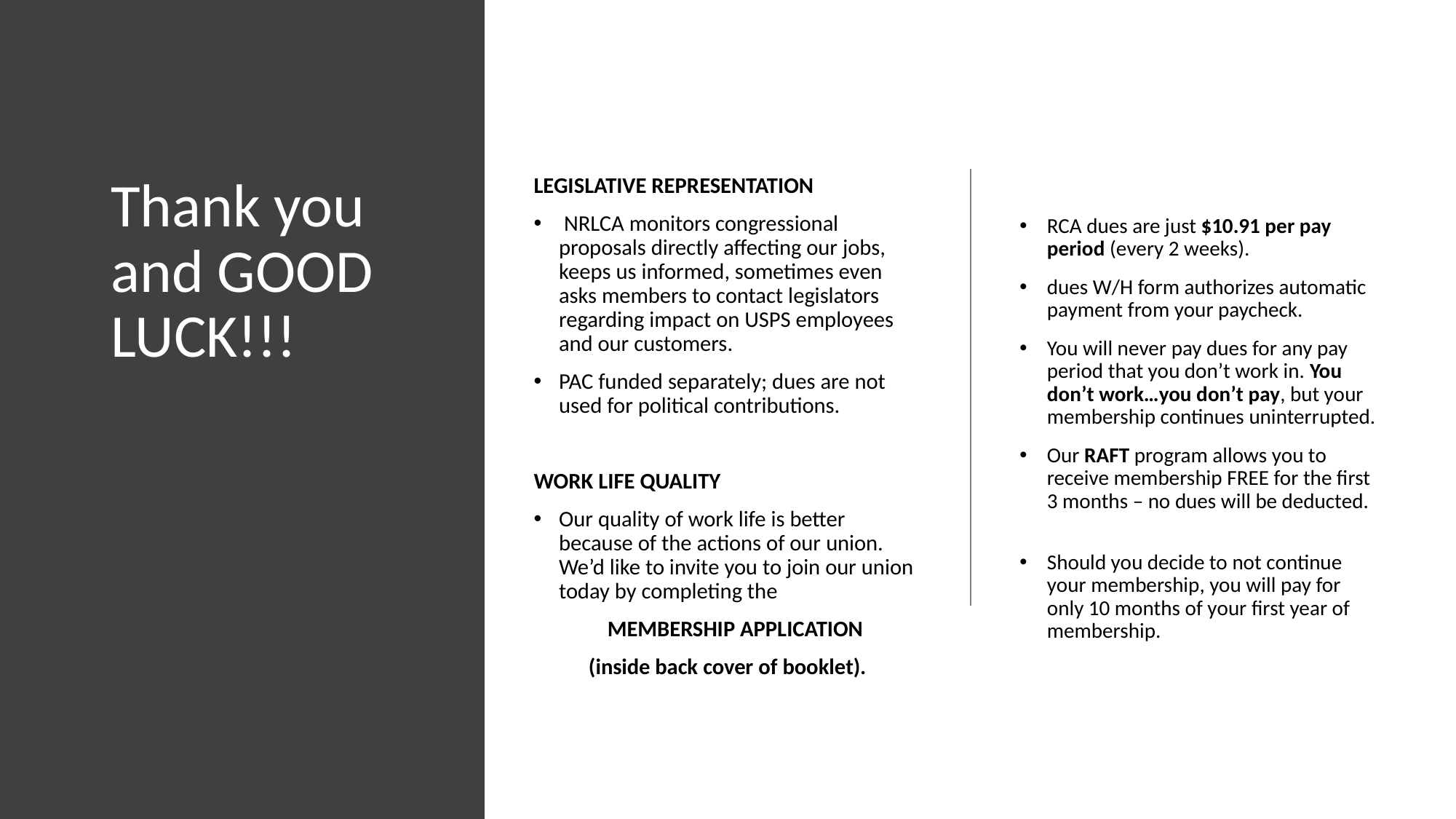

# Thank you and GOOD LUCK!!!
LEGISLATIVE REPRESENTATION
 NRLCA monitors congressional proposals directly affecting our jobs, keeps us informed, sometimes even asks members to contact legislators regarding impact on USPS employees and our customers.
PAC funded separately; dues are not used for political contributions.

WORK LIFE QUALITY
Our quality of work life is better because of the actions of our union. We’d like to invite you to join our union today by completing the
    MEMBERSHIP APPLICATION
(inside back cover of booklet).

RCA dues are just $10.91 per pay period (every 2 weeks).
dues W/H form authorizes automatic payment from your paycheck.
You will never pay dues for any pay period that you don’t work in. You don’t work…you don’t pay, but your membership continues uninterrupted.
Our RAFT program allows you to receive membership FREE for the first 3 months – no dues will be deducted.
Should you decide to not continue your membership, you will pay for only 10 months of your first year of membership.